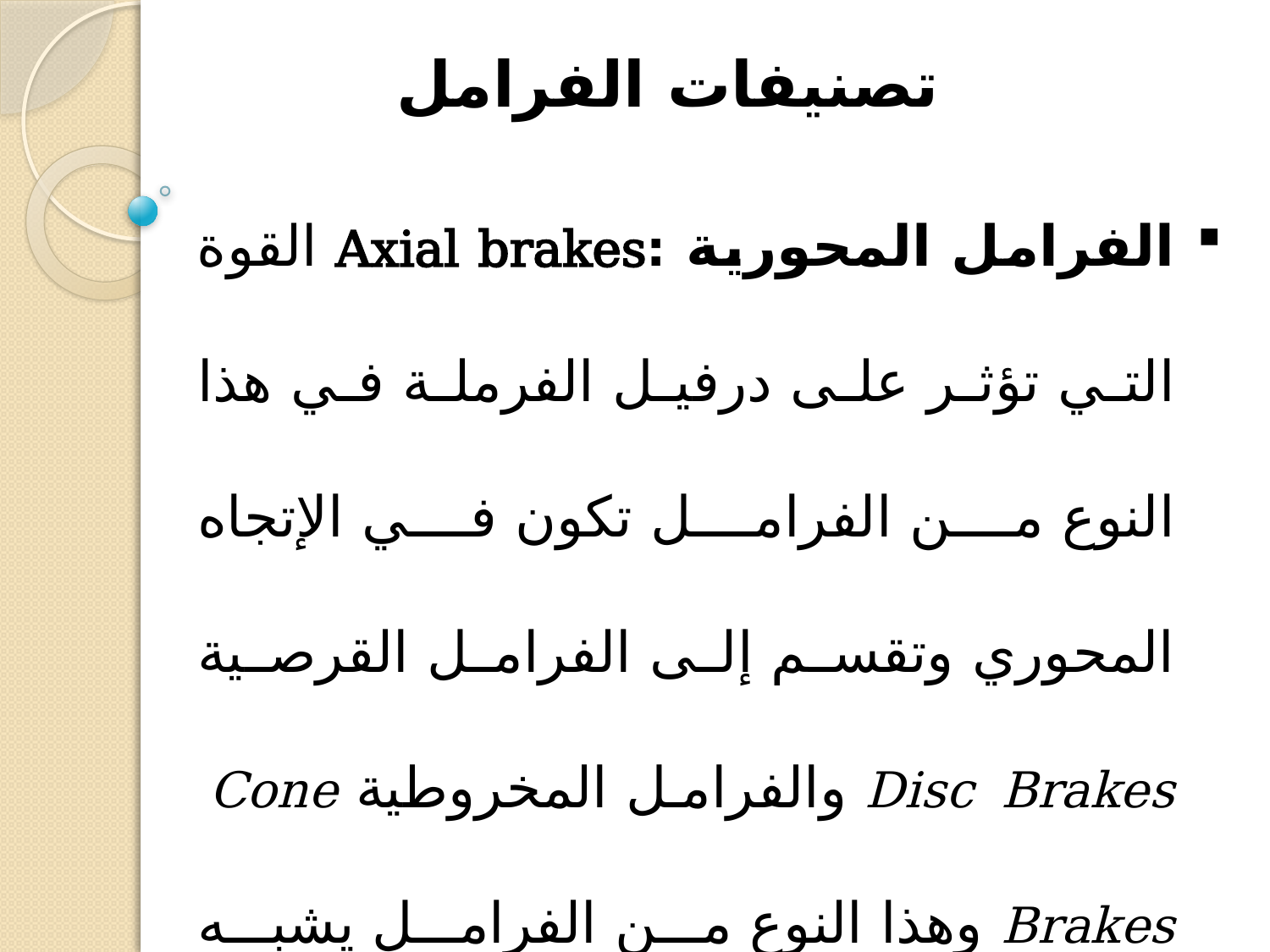

# تصنيفات الفرامل
الفرامل المحورية :Axial brakes القوة التي تؤثر على درفيل الفرملة في هذا النوع من الفرامل تكون في الإتجاه المحوري وتقسم إلى الفرامل القرصية Disc Brakes والفرامل المخروطية Cone Brakes وهذا النوع من الفرامل يشبه القوابض  Clutches.